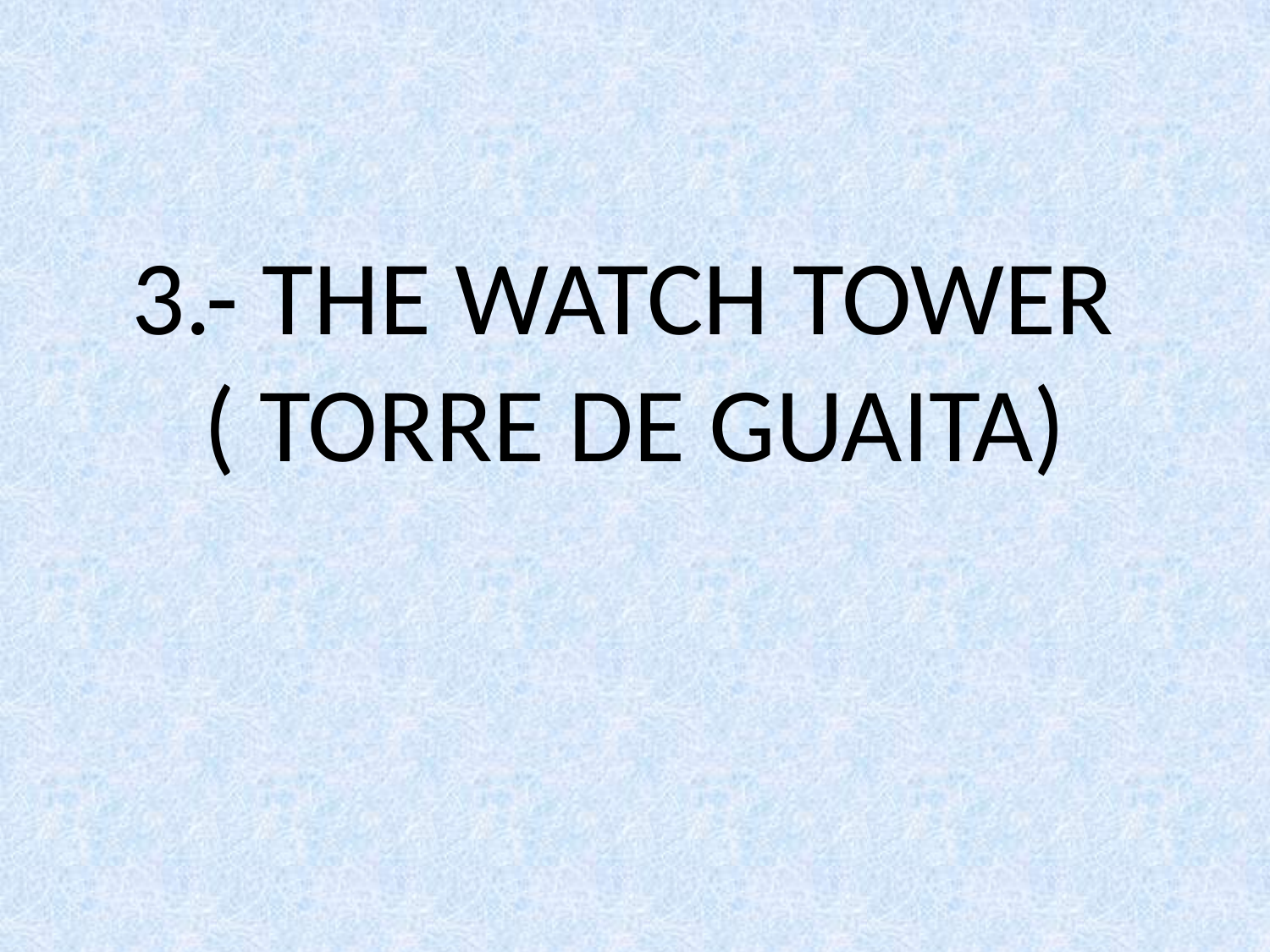

3.- THE WATCH TOWER
( TORRE DE GUAITA)